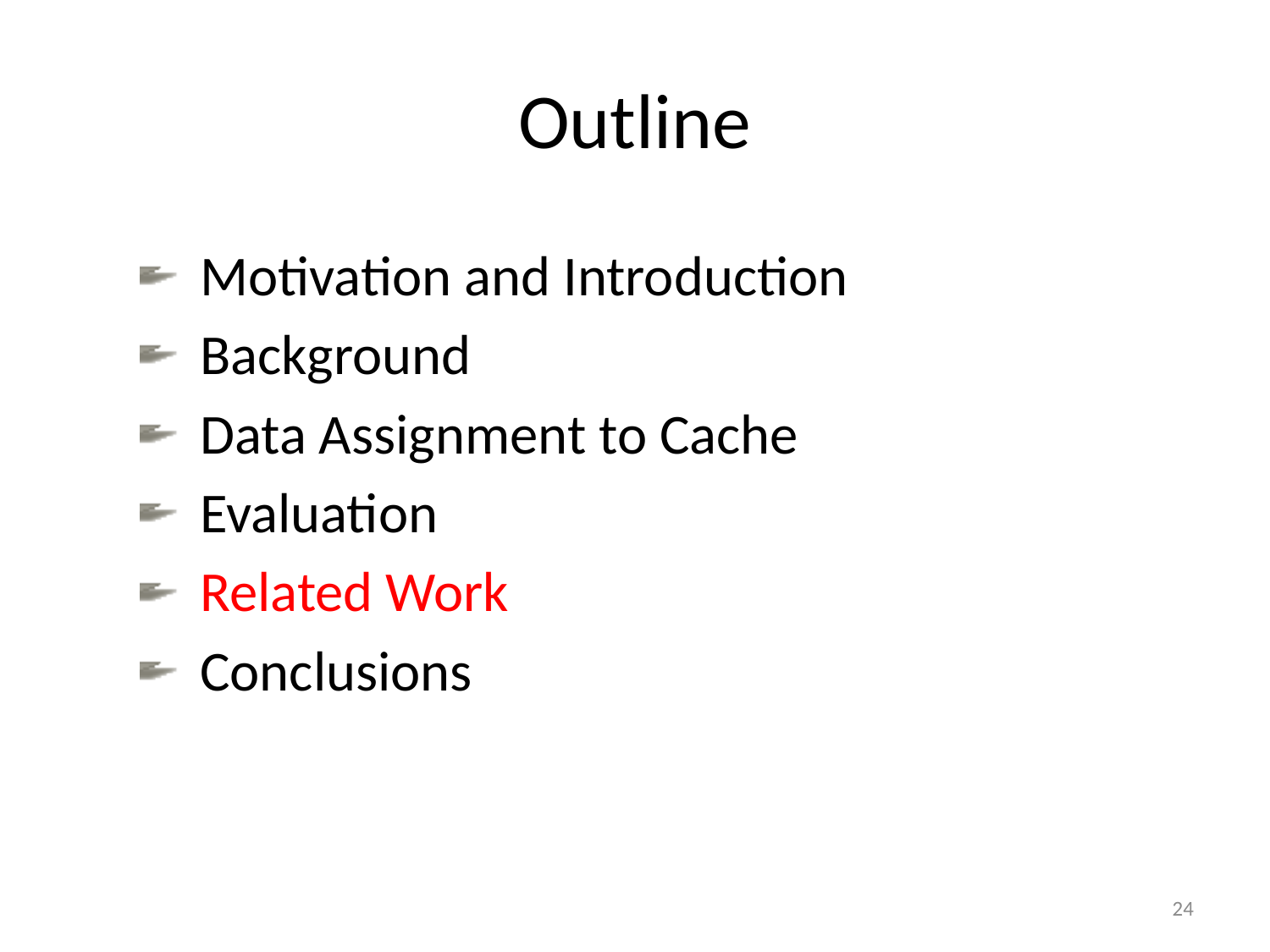

# Outline
 Motivation and Introduction
 Background
 Data Assignment to Cache
 Evaluation
 Related Work
 Conclusions

24